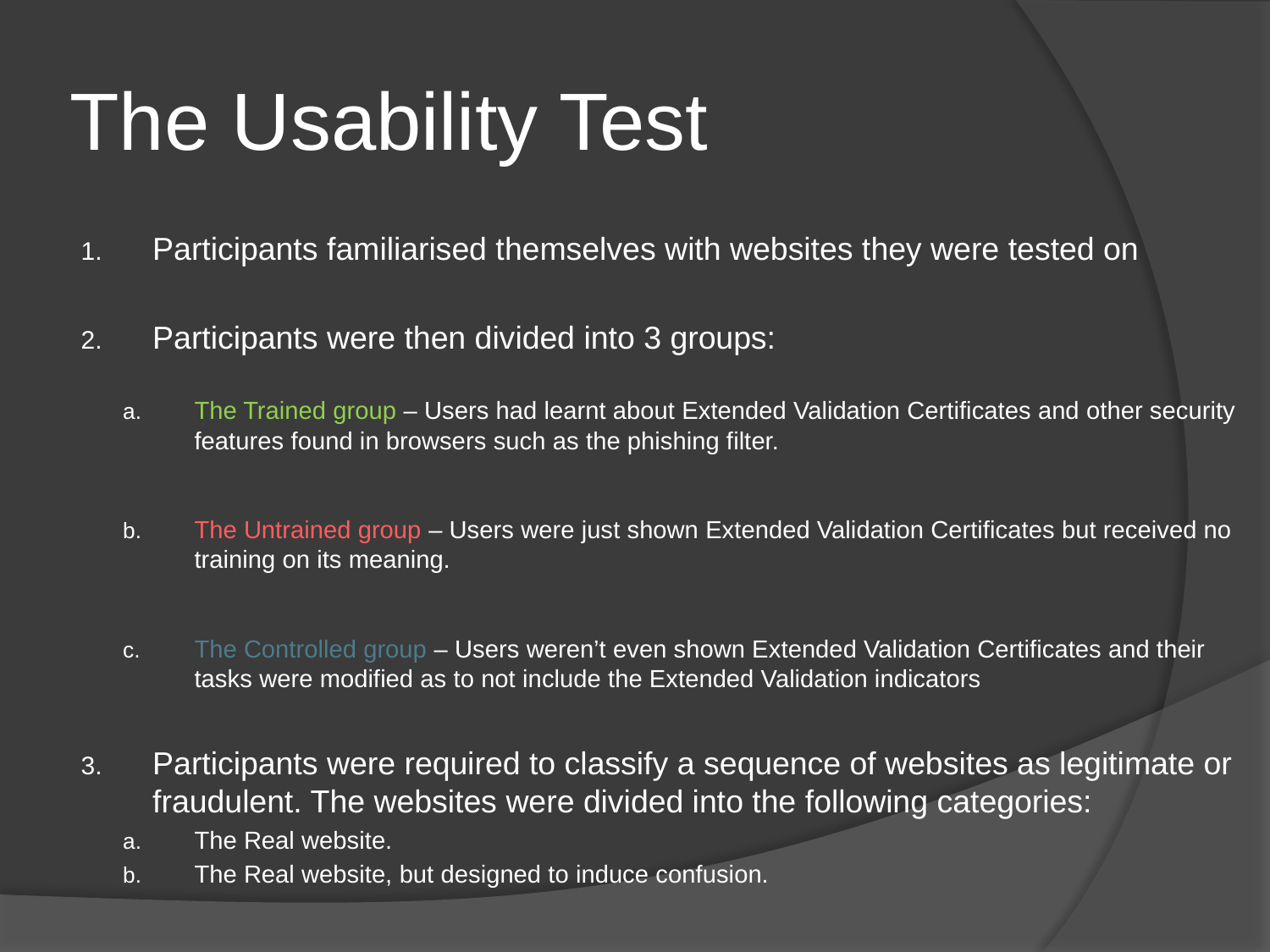

# The Usability Test
Participants familiarised themselves with websites they were tested on

Participants were then divided into 3 groups:

The Trained group – Users had learnt about Extended Validation Certificates and other security features found in browsers such as the phishing filter.

The Untrained group – Users were just shown Extended Validation Certificates but received no training on its meaning.

The Controlled group – Users weren’t even shown Extended Validation Certificates and their tasks were modified as to not include the Extended Validation indicators

Participants were required to classify a sequence of websites as legitimate or fraudulent. The websites were divided into the following categories:
The Real website.
The Real website, but designed to induce confusion.